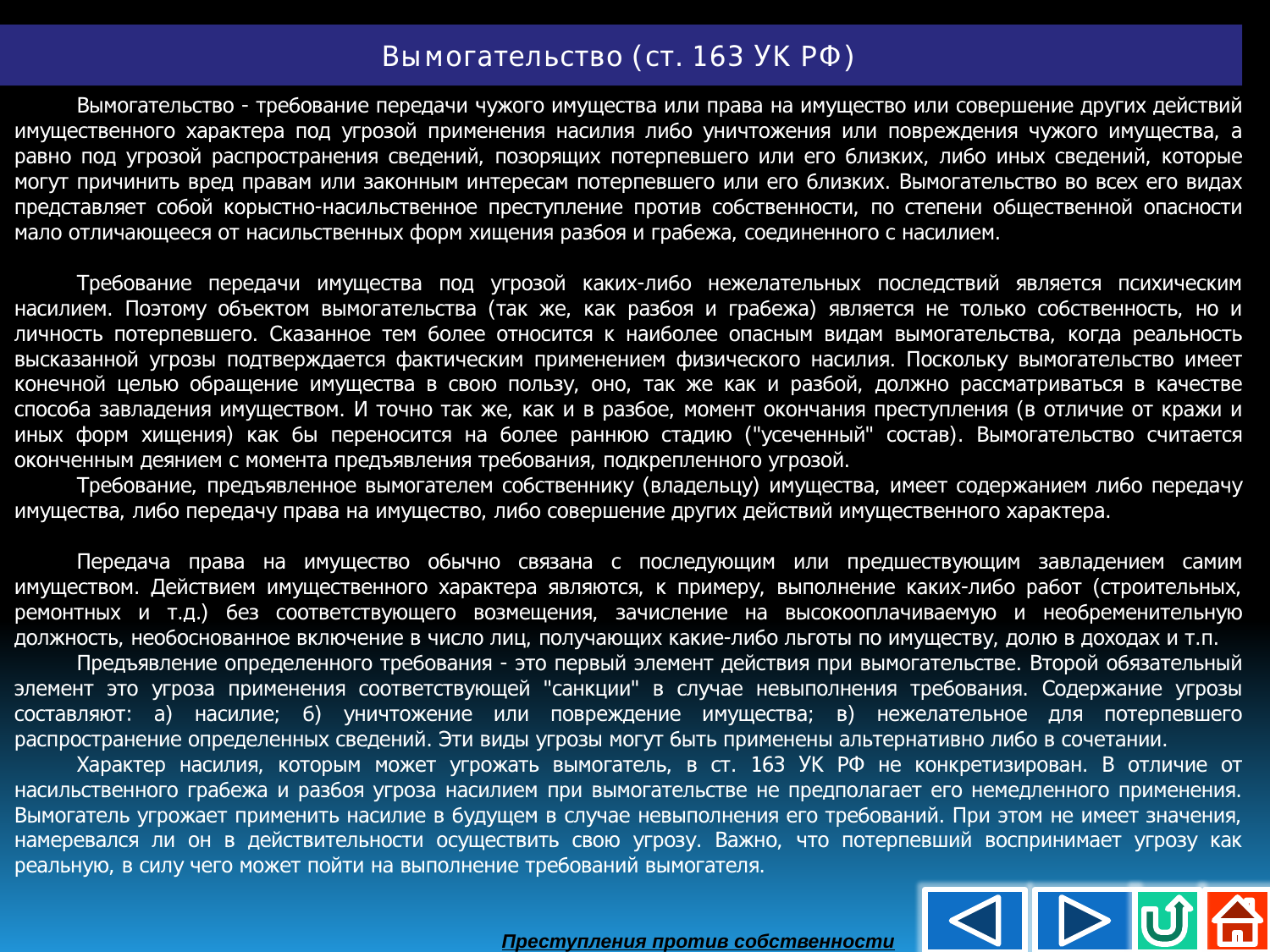

Вымогательство (cт. 163 УК РФ)
Вымогательство - требование передачи чужого имущества или права на имущество или совершение других действий имущественного характера под угрозой применения насилия либо уничтожения или повреждения чужого имущества, а равно под угрозой распространения сведений, позорящих потерпевшего или его близких, либо иных сведений, которые могут причинить вред правам или законным интересам потерпевшего или его близких. Вымогательство во всех его видах представляет собой корыстно-насильственное преступление против собственности, по степени общественной опасности мало отличающееся от насильственных форм хищения разбоя и грабежа, соединенного с насилием.

Требование передачи имущества под угрозой каких-либо нежелательных последствий является психическим насилием. Поэтому объектом вымогательства (так же, как разбоя и грабежа) является не только собственность, но и личность потерпевшего. Сказанное тем более относится к наиболее опасным видам вымогательства, когда реальность высказанной угрозы подтверждается фактическим применением физического насилия. Поскольку вымогательство имеет конечной целью обращение имущества в свою пользу, оно, так же как и разбой, должно рассматриваться в качестве способа завладения имуществом. И точно так же, как и в разбое, момент окончания преступления (в отличие от кражи и иных форм хищения) как бы переносится на более раннюю стадию ("усеченный" состав). Вымогательство считается оконченным деянием с момента предъявления требования, подкрепленного угрозой.
Требование, предъявленное вымогателем собственнику (владельцу) имущества, имеет содержанием либо передачу имущества, либо передачу права на имущество, либо совершение других действий имущественного характера.

Передача права на имущество обычно связана с последующим или предшествующим завладением самим имуществом. Действием имущественного характера являются, к примеру, выполнение каких-либо работ (строительных, ремонтных и т.д.) без соответствующего возмещения, зачисление на высокооплачиваемую и необременительную должность, необоснованное включение в число лиц, получающих какие-либо льготы по имуществу, долю в доходах и т.п.
Предъявление определенного требования - это первый элемент действия при вымогательстве. Второй обязательный элемент это угроза применения соответствующей "санкции" в случае невыполнения требования. Содержание угрозы составляют: а) насилие; б) уничтожение или повреждение имущества; в) нежелательное для потерпевшего распространение определенных сведений. Эти виды угрозы могут быть применены альтернативно либо в сочетании.
Характер насилия, которым может угрожать вымогатель, в ст. 163 УК РФ не конкретизирован. В отличие от насильственного грабежа и разбоя угроза насилием при вымогательстве не предполагает его немедленного применения. Вымогатель угрожает применить насилие в будущем в случае невыполнения его требований. При этом не имеет значения, намеревался ли он в действительности осуществить свою угрозу. Важно, что потерпевший воспринимает угрозу как реальную, в силу чего может пойти на выполнение требований вымогателя.

Преступления против собственности